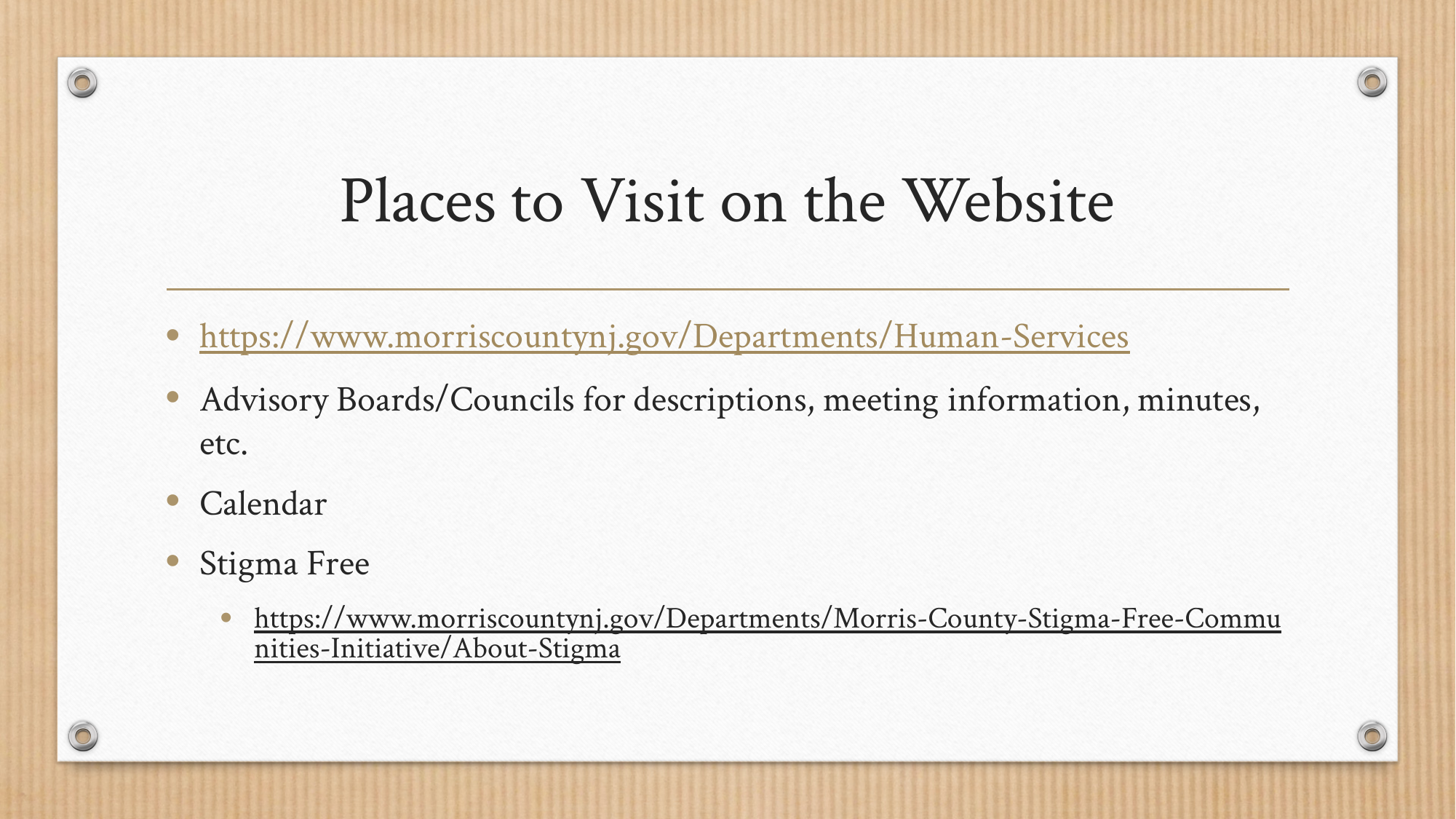

# Places to Visit on the Website
https://www.morriscountynj.gov/Departments/Human-Services
Advisory Boards/Councils for descriptions, meeting information, minutes, etc.
Calendar
Stigma Free
https://www.morriscountynj.gov/Departments/Morris-County-Stigma-Free-Communities-Initiative/About-Stigma